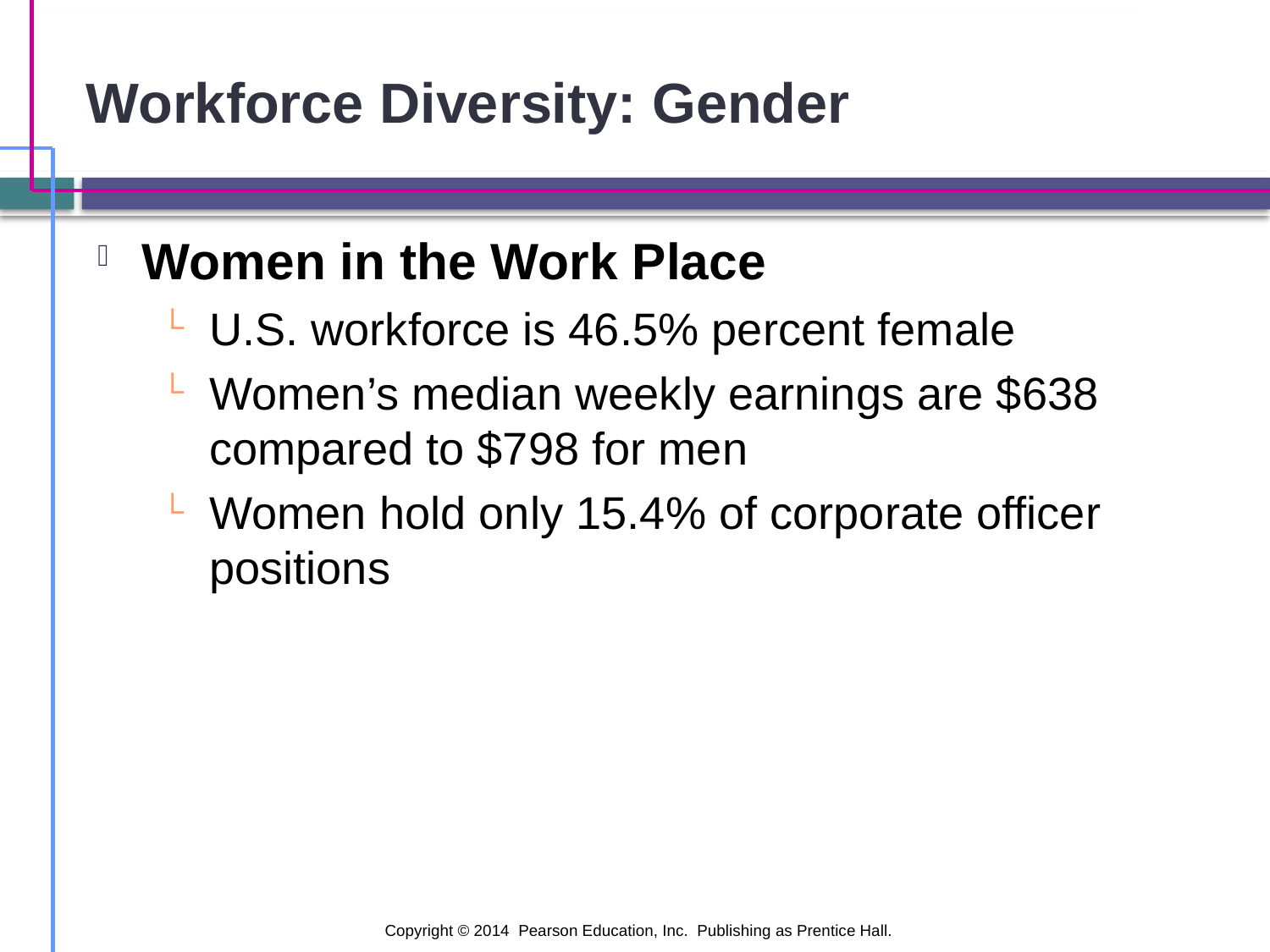

# Workforce Diversity: Gender

Women in the Work Place
U.S. workforce is 46.5% percent female
Women’s median weekly earnings are $638 compared to $798 for men
Women hold only 15.4% of corporate officer positions